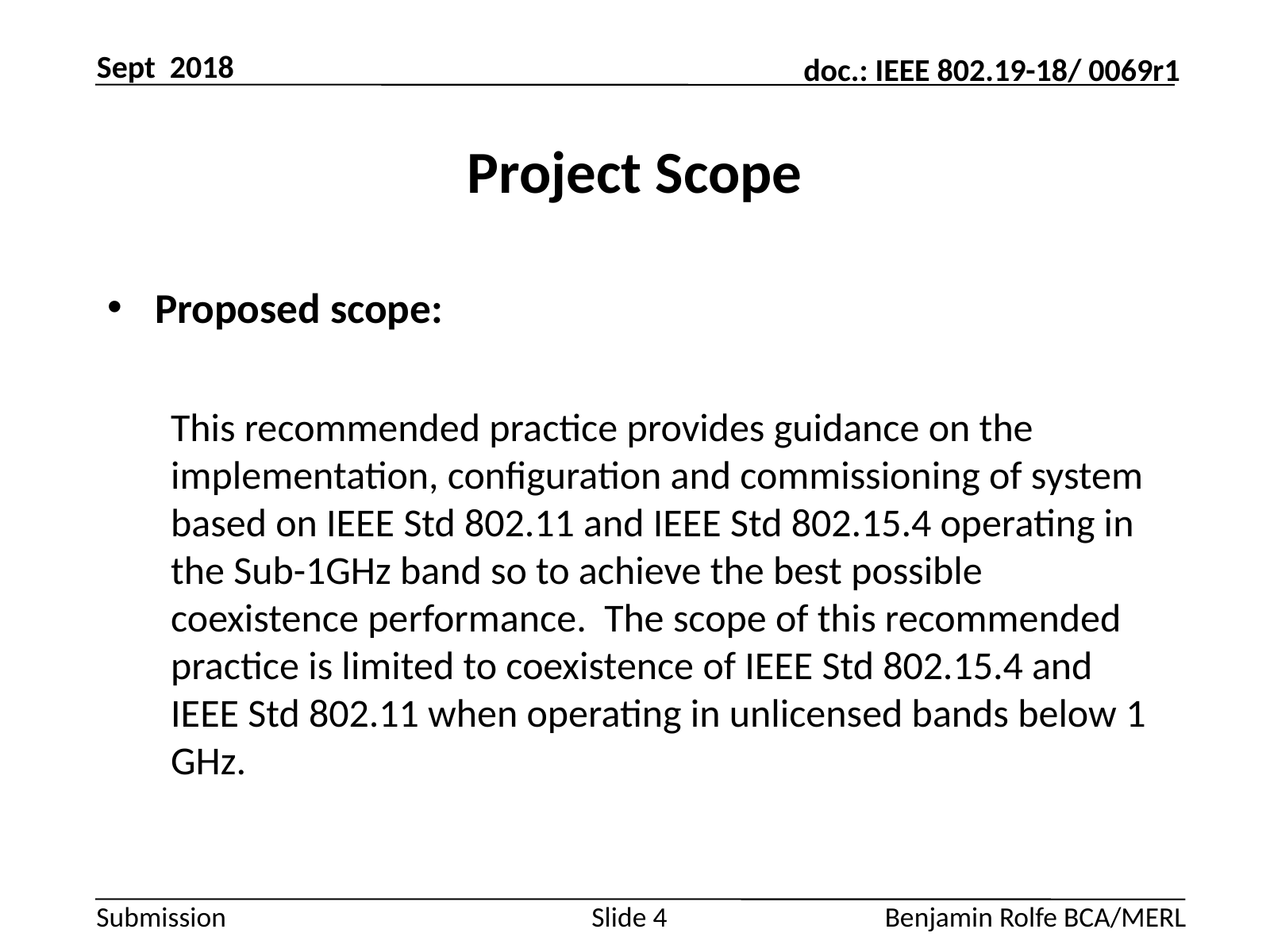

Sept  2018
# Project Scope
Proposed scope:

This recommended practice provides guidance on the implementation, configuration and commissioning of system based on IEEE Std 802.11 and IEEE Std 802.15.4 operating in the Sub-1GHz band so to achieve the best possible coexistence performance.  The scope of this recommended practice is limited to coexistence of IEEE Std 802.15.4 and IEEE Std 802.11 when operating in unlicensed bands below 1 GHz.
Slide 4
Benjamin Rolfe BCA/MERL